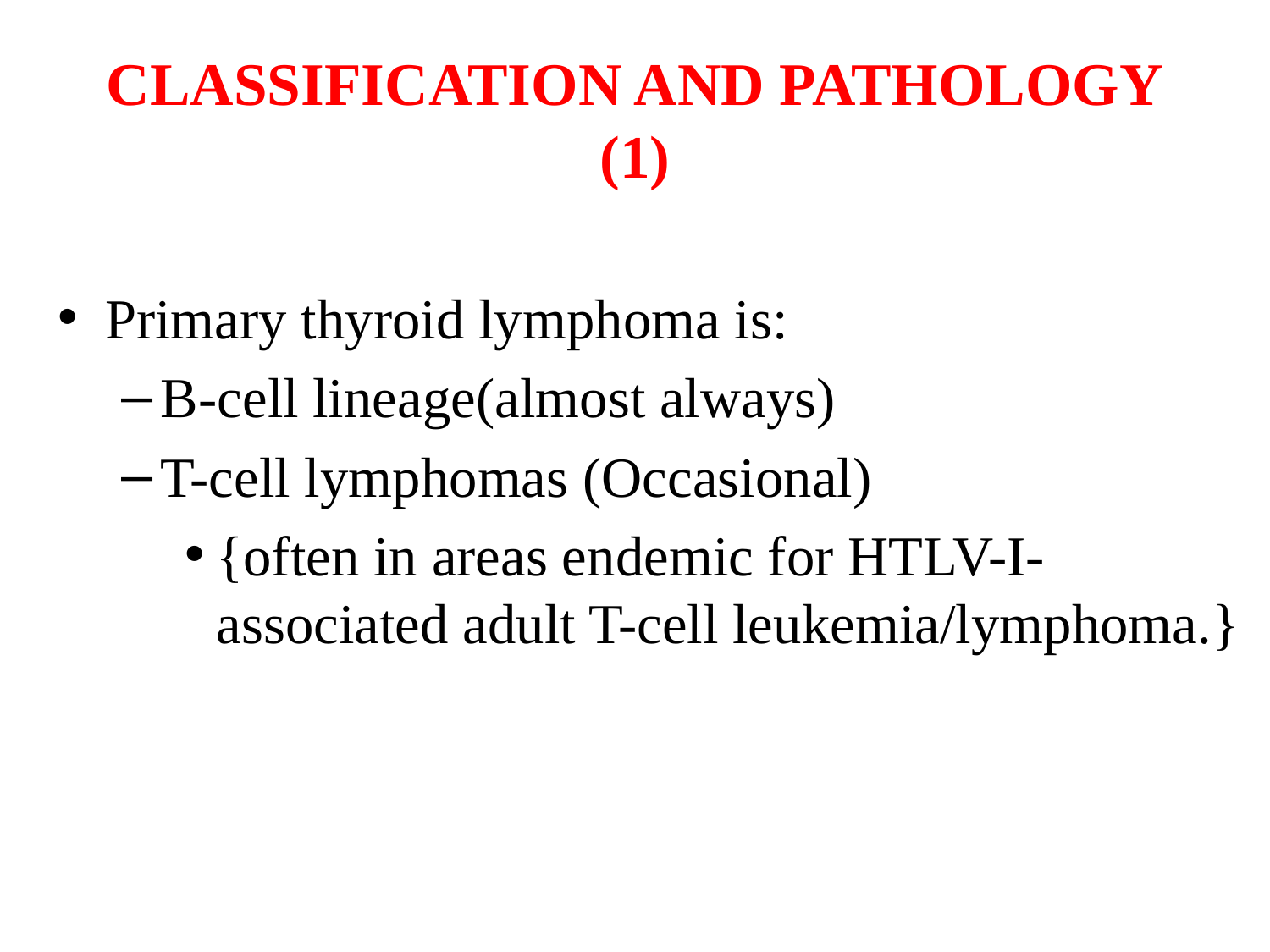

# CLASSIFICATION AND PATHOLOGY (1)
Primary thyroid lymphoma is:
B-cell lineage(almost always)
T-cell lymphomas (Occasional)
{often in areas endemic for HTLV-I-associated adult T-cell leukemia/lymphoma.}